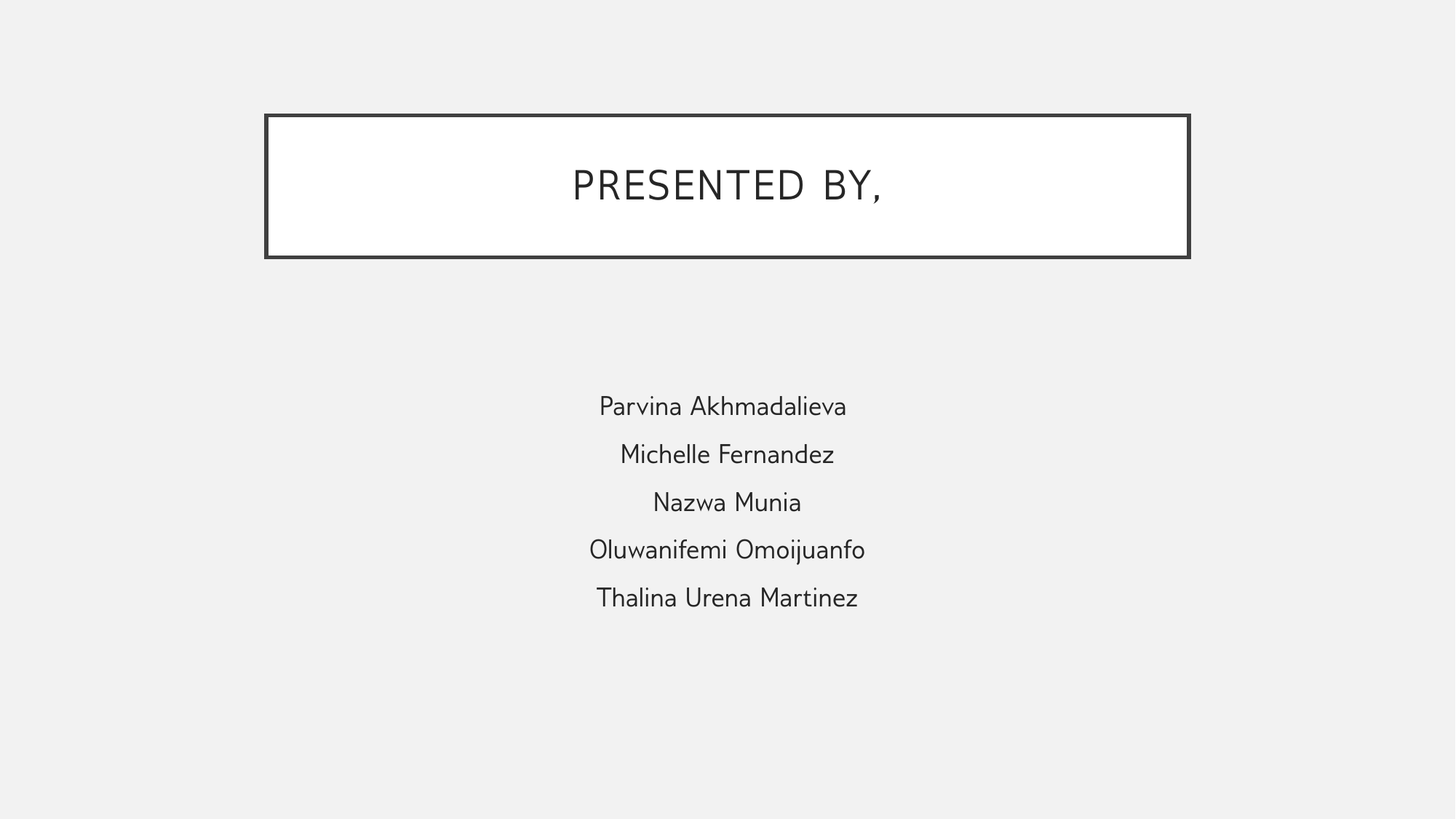

# Presented by,
Parvina Akhmadalieva
Michelle Fernandez
Nazwa Munia
Oluwanifemi Omoijuanfo
Thalina Urena Martinez